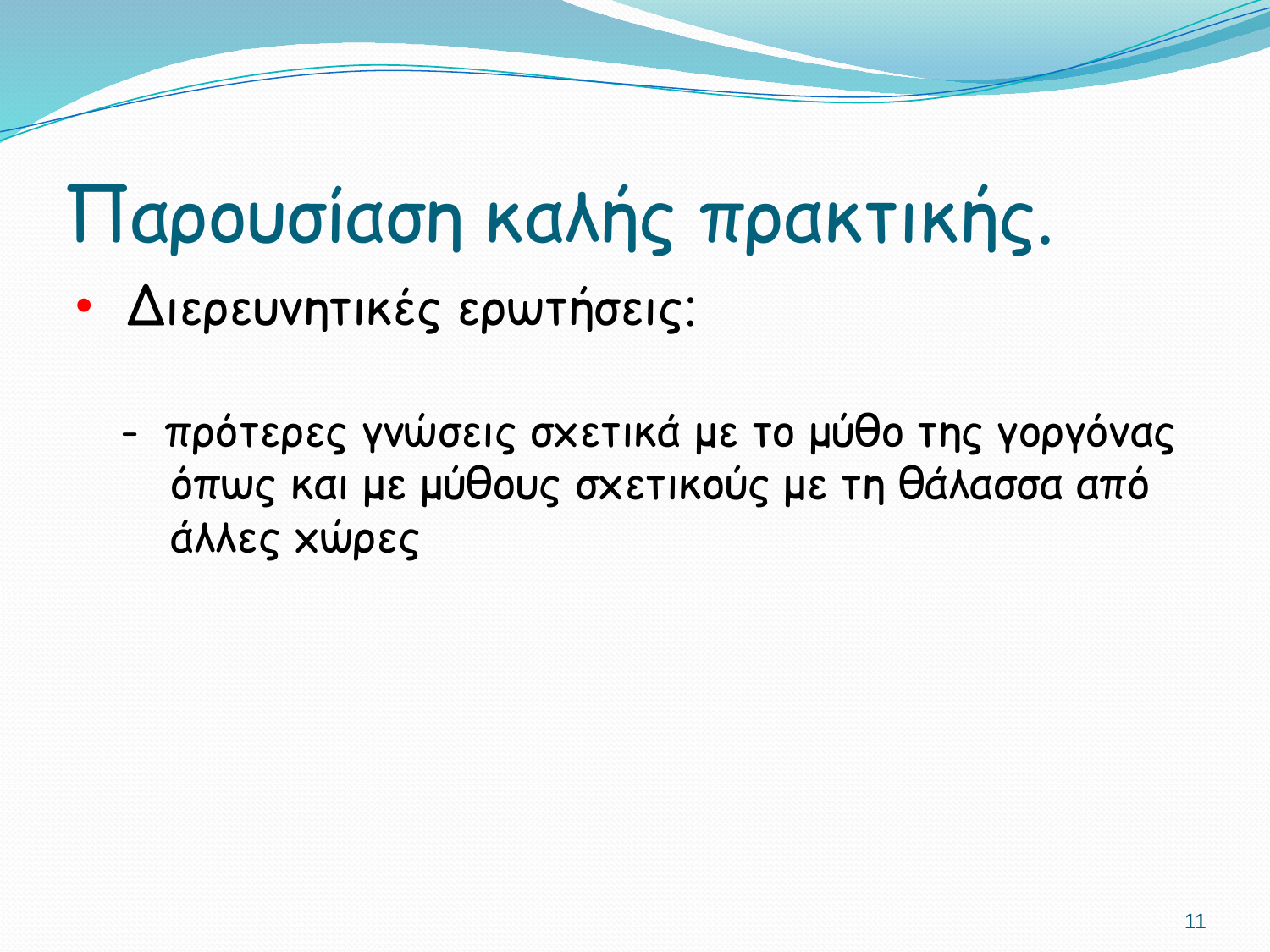

# Παρουσίαση καλής πρακτικής.
Διερευνητικές ερωτήσεις:
-  πρότερες γνώσεις σχετικά με το μύθο της γοργόνας όπως και με μύθους σχετικούς με τη θάλασσα από άλλες χώρες

11